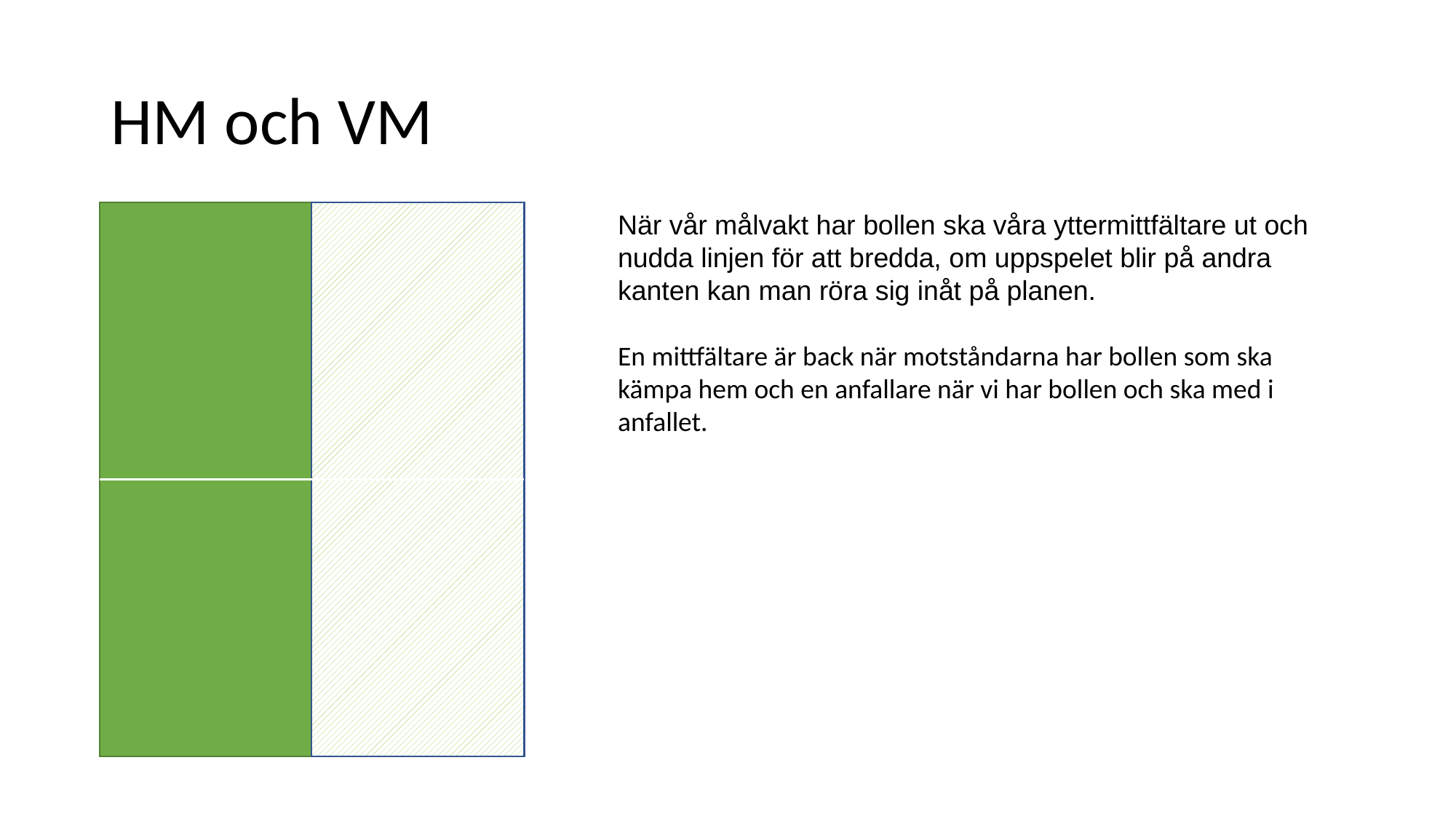

# HM och VM
När vår målvakt har bollen ska våra yttermittfältare ut och nudda linjen för att bredda, om uppspelet blir på andra kanten kan man röra sig inåt på planen.

En mittfältare är back när motståndarna har bollen som ska kämpa hem och en anfallare när vi har bollen och ska med i anfallet.